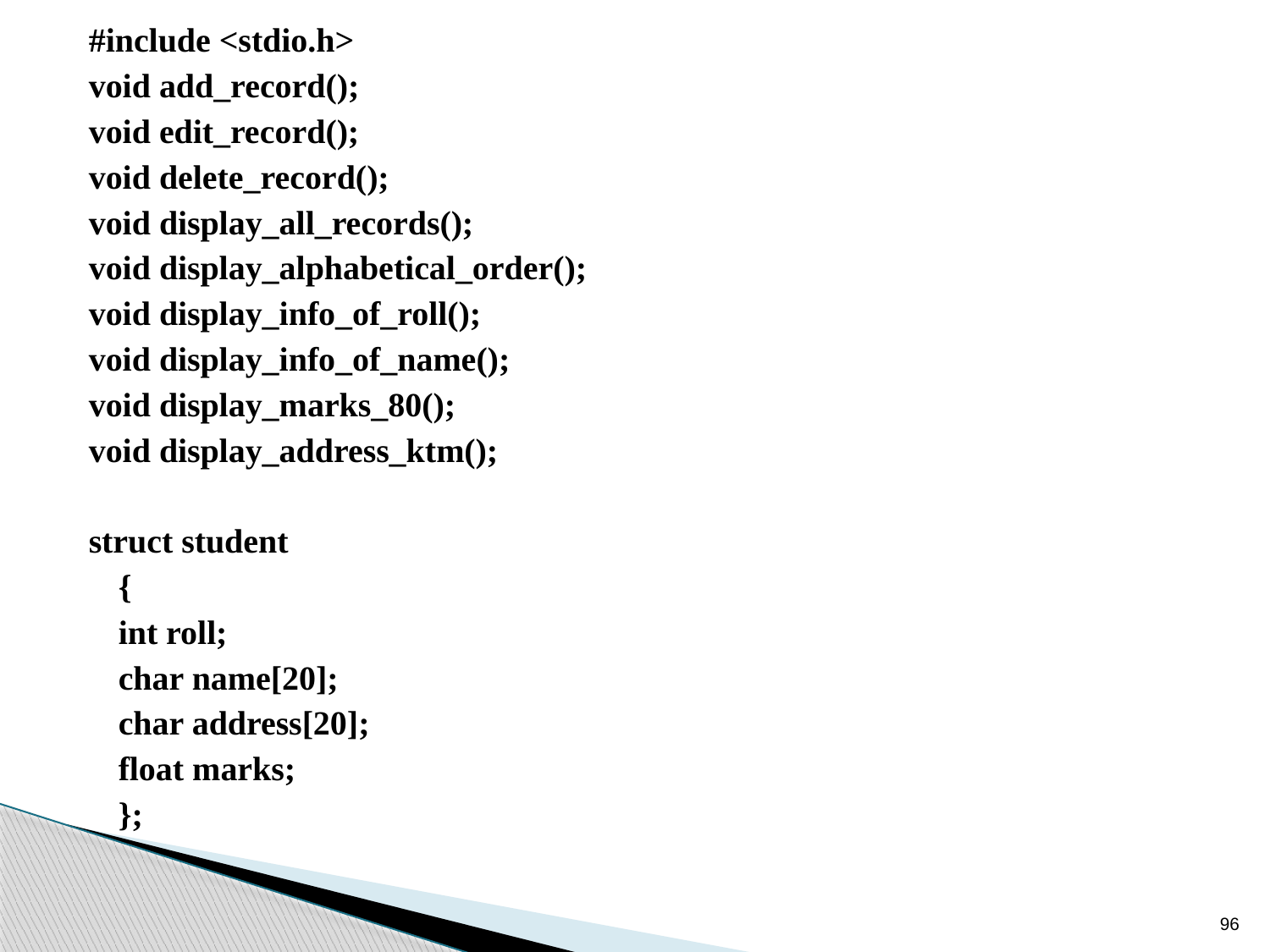

#include <stdio.h>
void add_record();
void edit_record();
void delete_record();
void display_all_records();
void display_alphabetical_order();
void display_info_of_roll();
void display_info_of_name();
void display_marks_80();
void display_address_ktm();

struct student
	{
	int roll;
	char name[20];
	char address[20];
	float marks;
	};
96